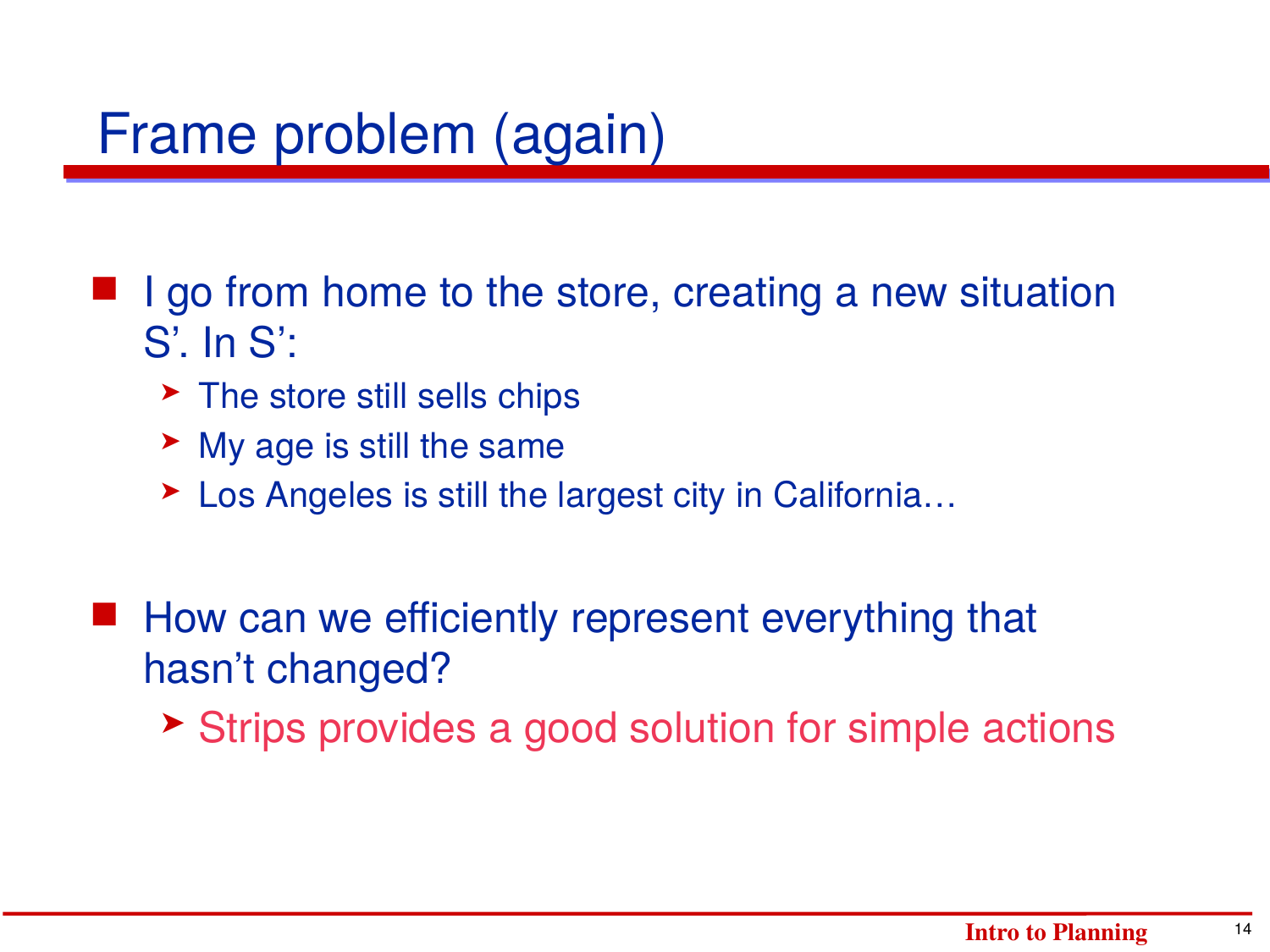

# Frame problem (again)

I go from home to the store, creating a new situation S’. In S’:
The store still sells chips
My age is still the same
Los Angeles is still the largest city in California…

How can we efficiently represent everything that hasn’t changed?
Strips provides a good solution for simple actions